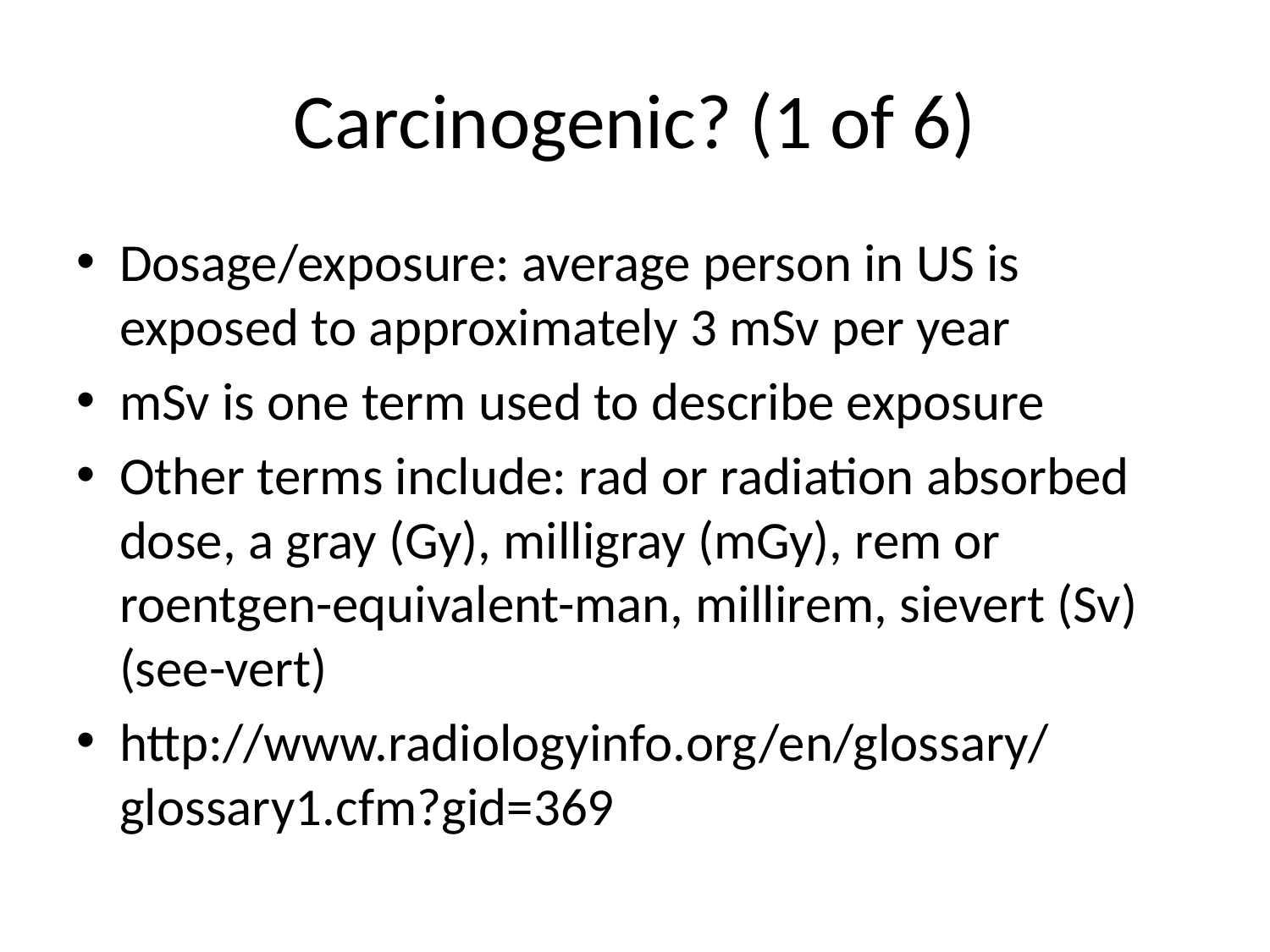

# Carcinogenic? (1 of 6)
Dosage/exposure: average person in US is exposed to approximately 3 mSv per year
mSv is one term used to describe exposure
Other terms include: rad or radiation absorbed dose, a gray (Gy), milligray (mGy), rem or roentgen-equivalent-man, millirem, sievert (Sv) (see-vert)
http://www.radiologyinfo.org/en/glossary/glossary1.cfm?gid=369